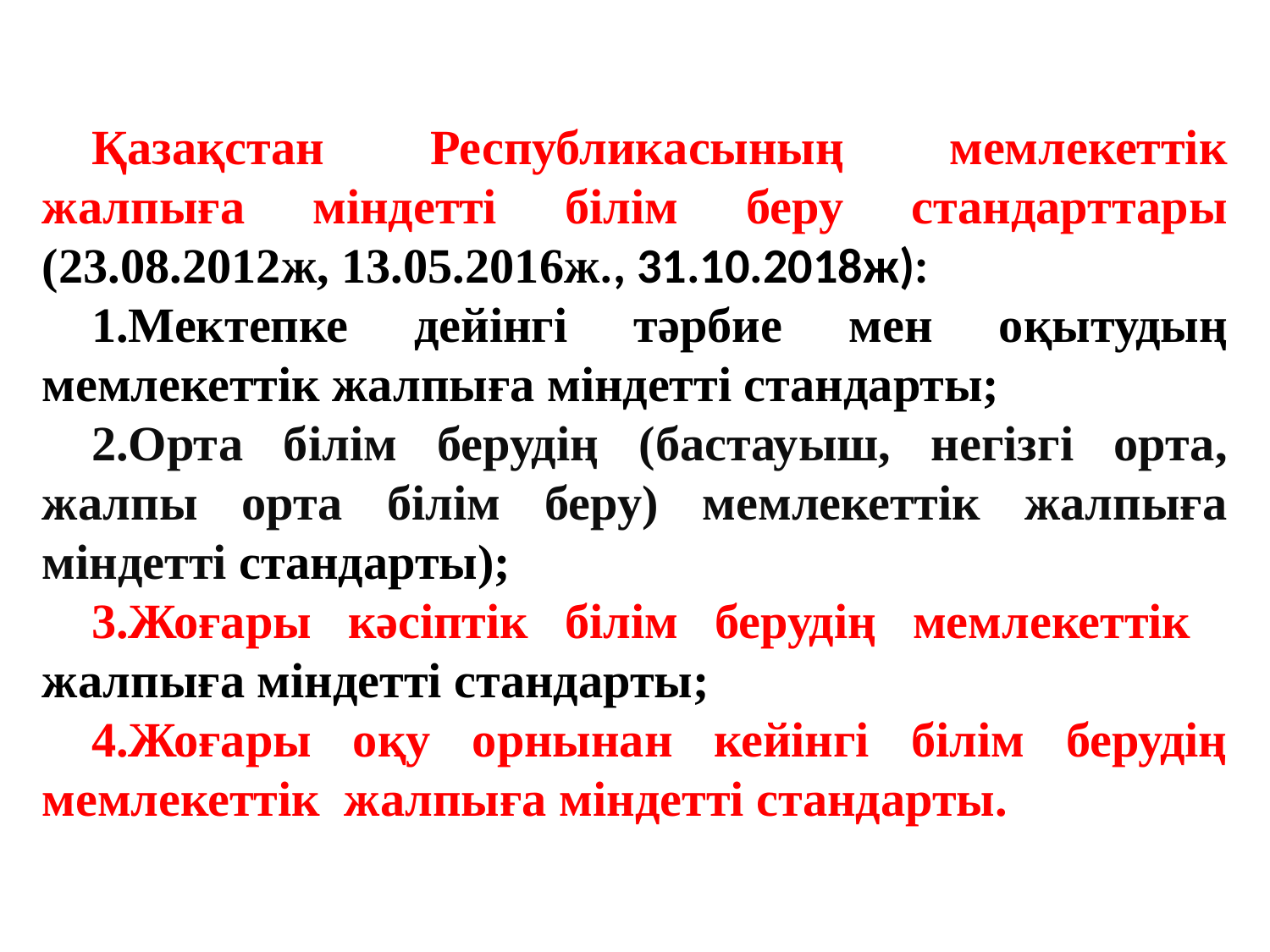

Қазақстан Республикасының мемлекеттік жалпыға міндетті білім беру стандарттары (23.08.2012ж, 13.05.2016ж., 31.10.2018ж):
Мектепке дейінгі тәрбие мен оқытудың мемлекеттік жалпыға міндетті стандарты;
Орта білім берудің (бастауыш, негізгі орта, жалпы орта білім беру) мемлекеттік жалпыға міндетті стандарты);
Жоғары кәсіптік білім берудің мемлекеттік  жалпыға міндетті стандарты;
Жоғары оқу орнынан кейінгі білім берудің мемлекеттік  жалпыға міндетті стандарты.